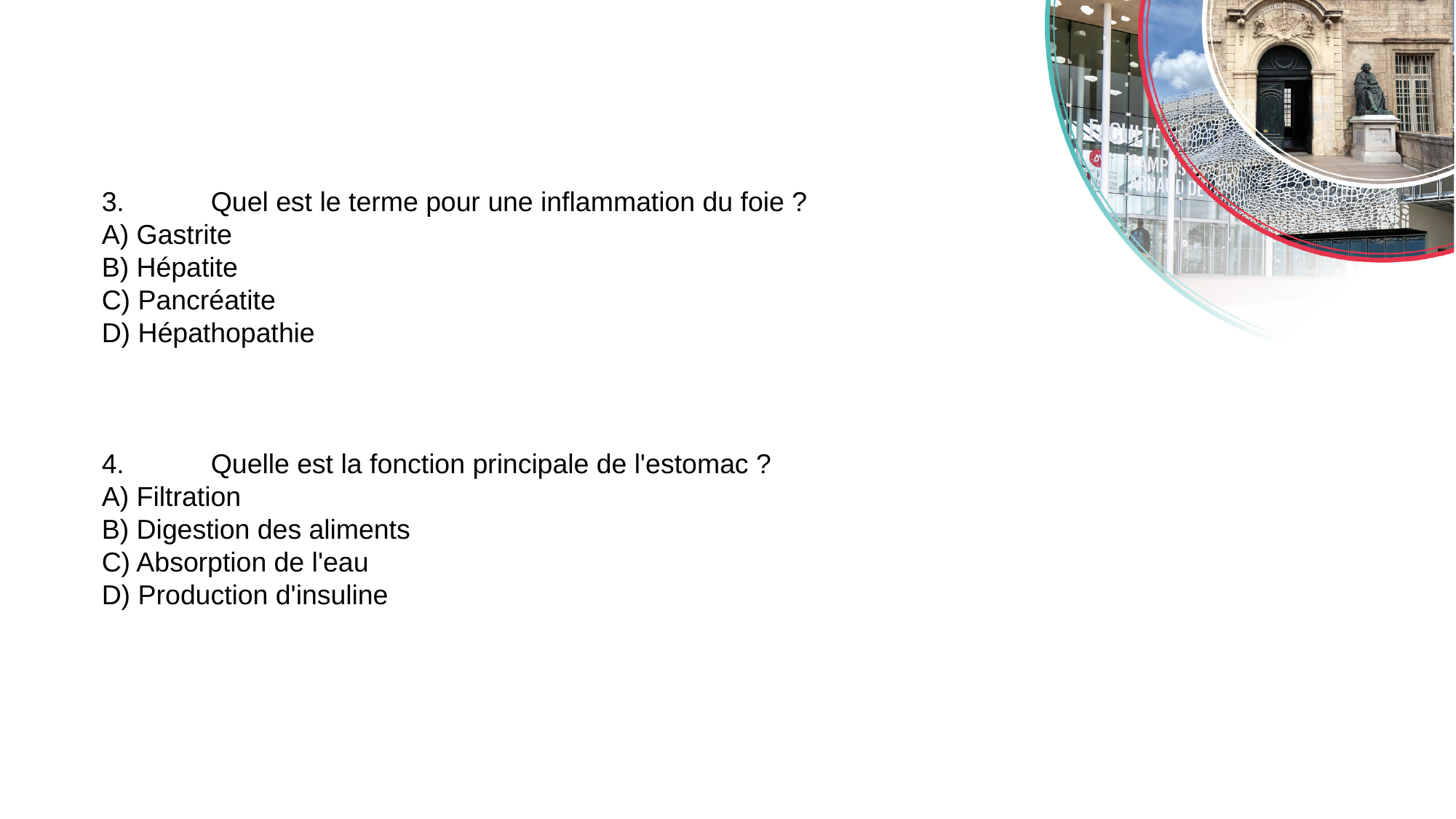

3.	Quel est le terme pour une inflammation du foie ?
A) Gastrite
B) Hépatite
C) Pancréatite
D) Hépathopathie

4.	Quelle est la fonction principale de l'estomac ?
A) Filtration
B) Digestion des aliments
C) Absorption de l'eau
D) Production d'insuline